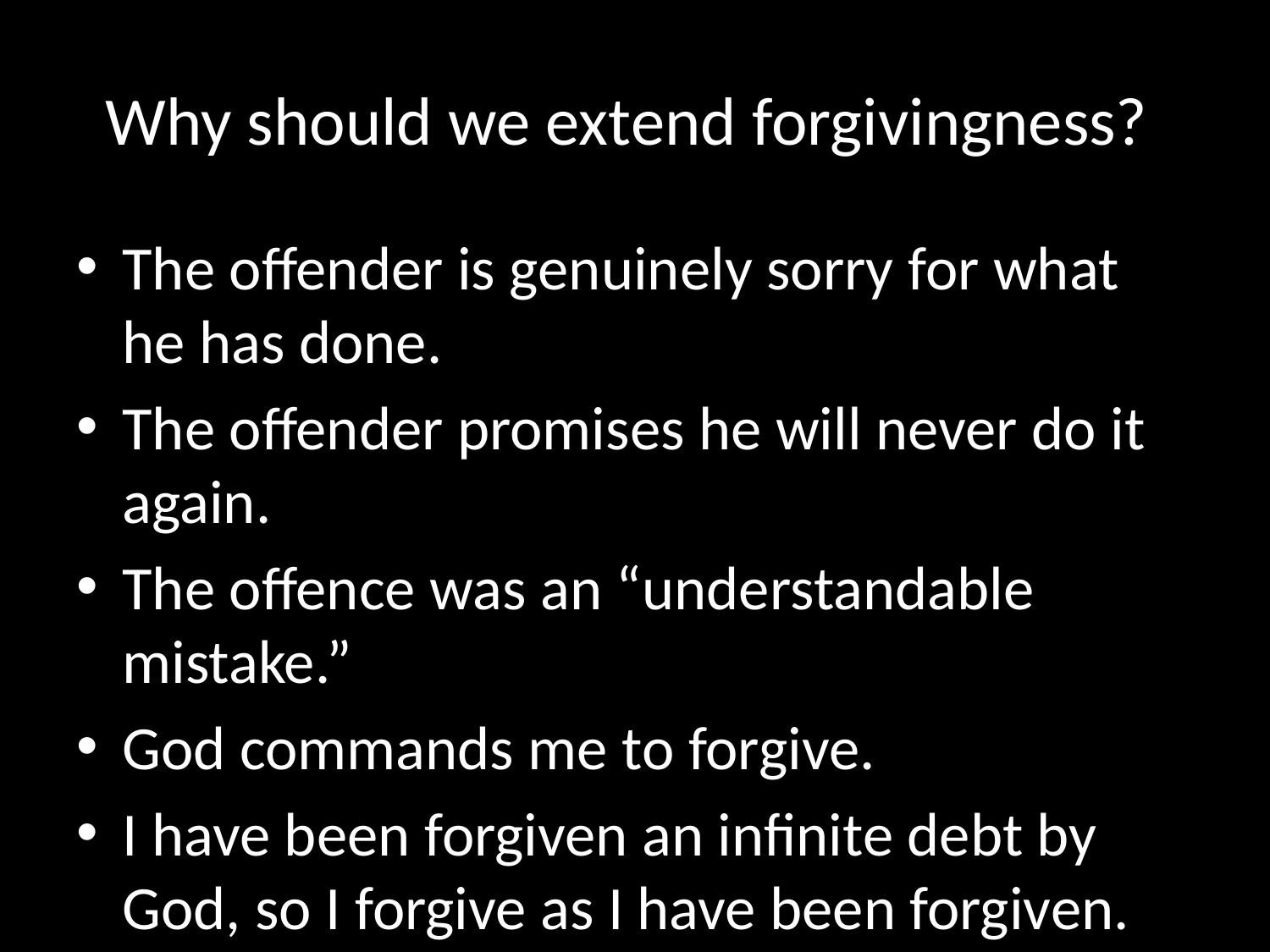

# Why should we extend forgivingness?
The offender is genuinely sorry for what he has done.
The offender promises he will never do it again.
The offence was an “understandable mistake.”
God commands me to forgive.
I have been forgiven an infinite debt by God, so I forgive as I have been forgiven.